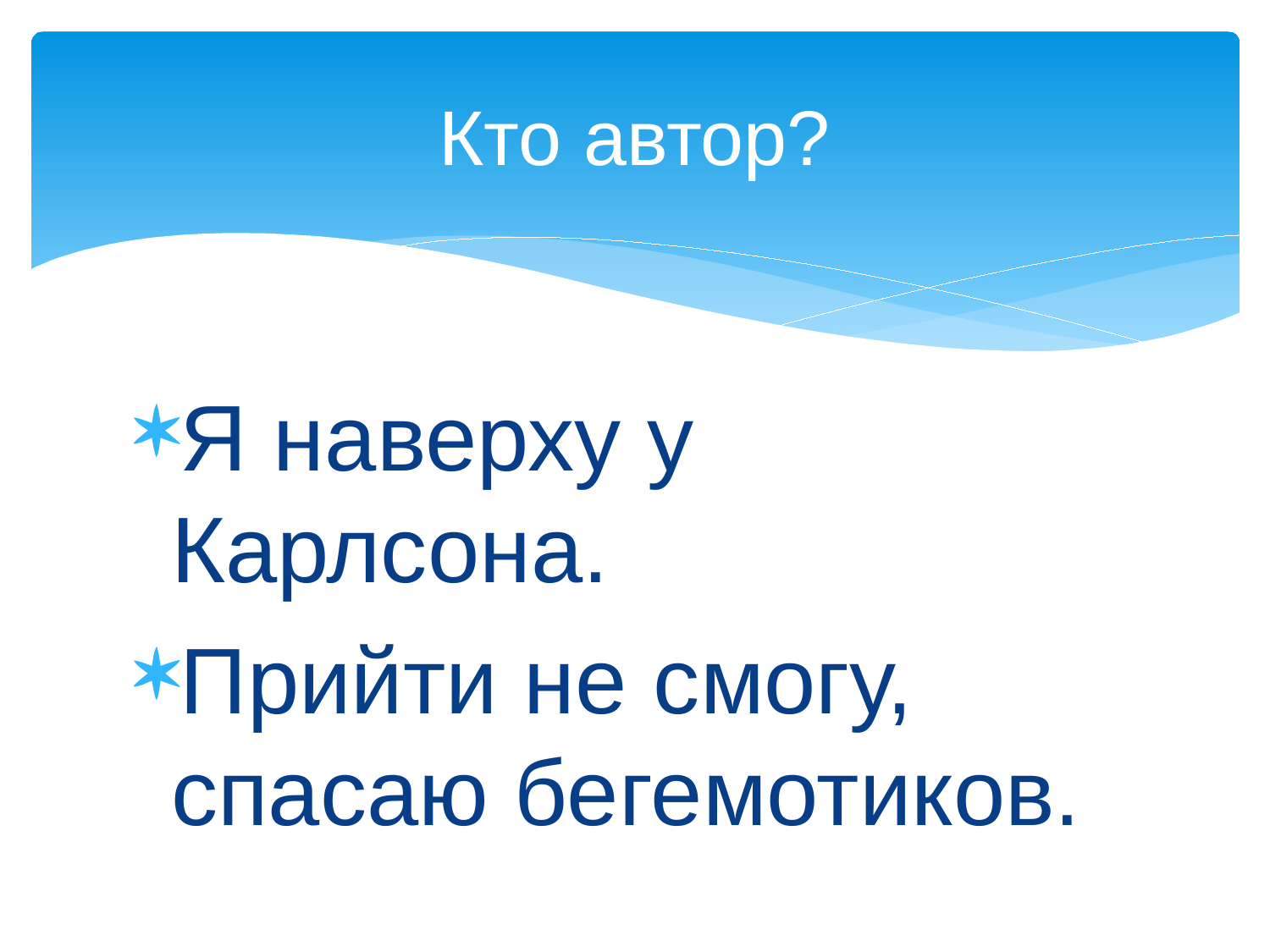

# Кто автор?
Я наверху у Карлсона.
Прийти не смогу, спасаю бегемотиков.